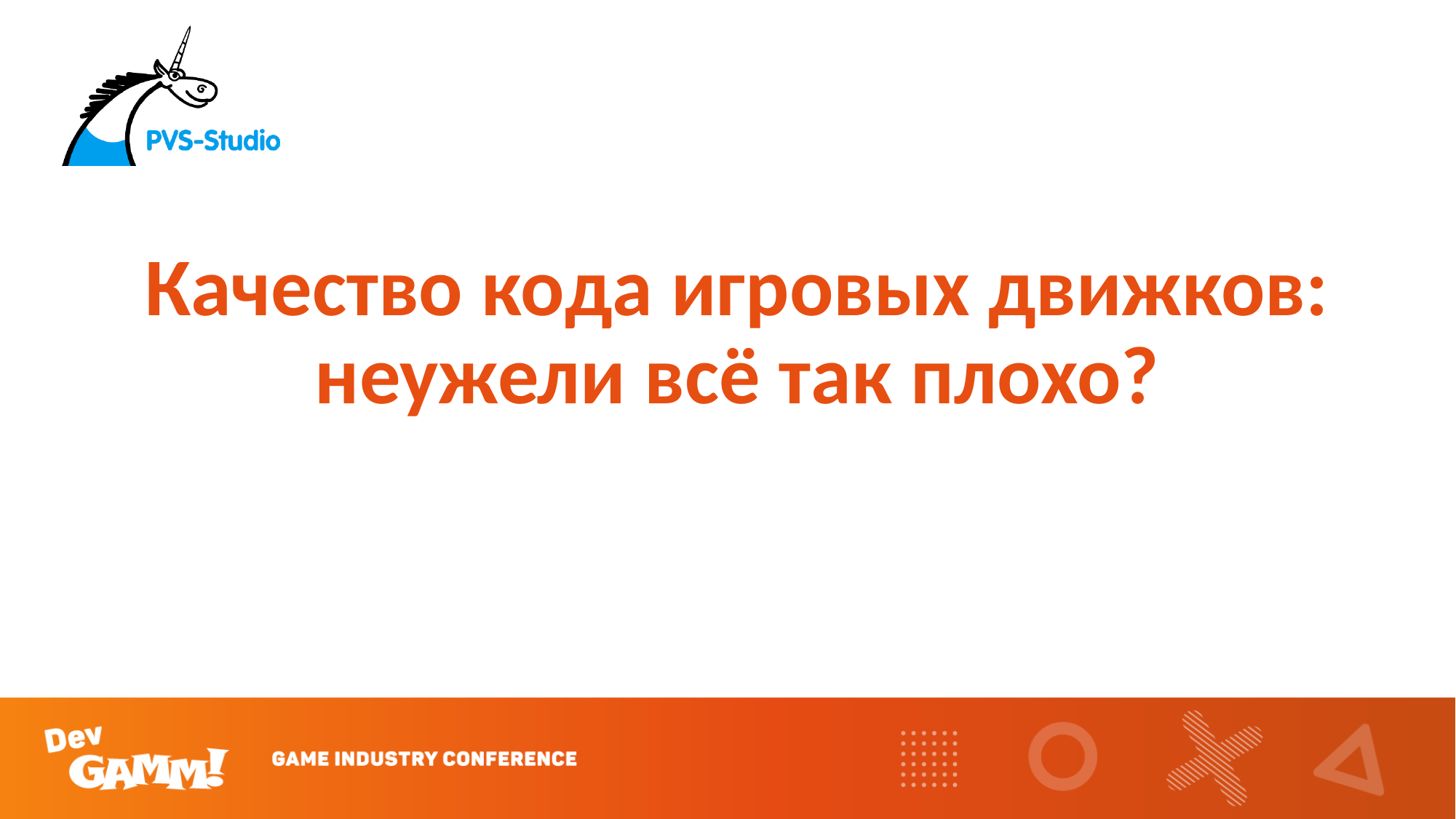

# Качество кода игровых движков: неужели всё так плохо?